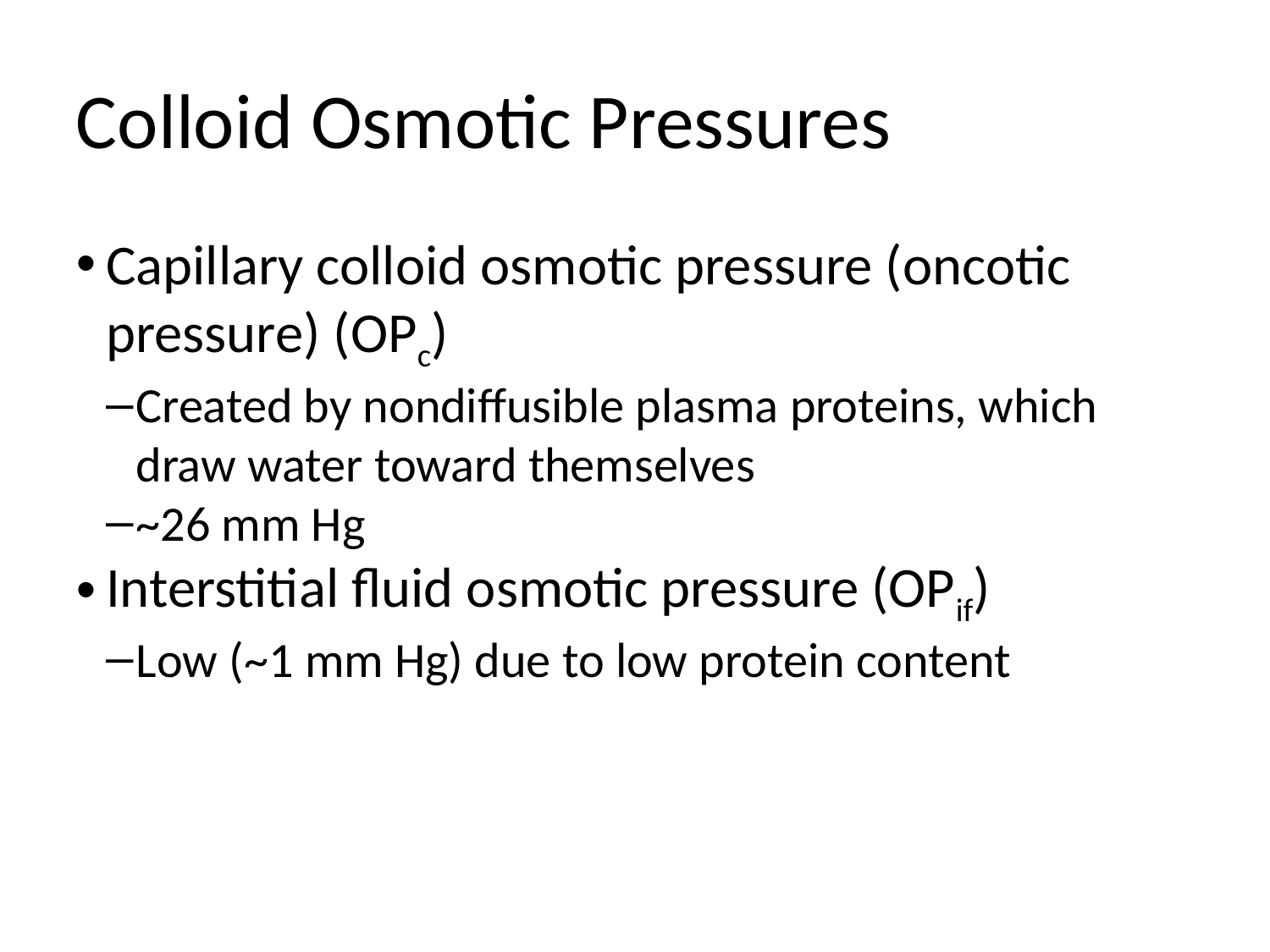

Colloid Osmotic Pressures
Capillary colloid osmotic pressure (oncotic pressure) (OPc)
Created by nondiffusible plasma proteins, which draw water toward themselves
~26 mm Hg
Interstitial fluid osmotic pressure (OPif)
Low (~1 mm Hg) due to low protein content